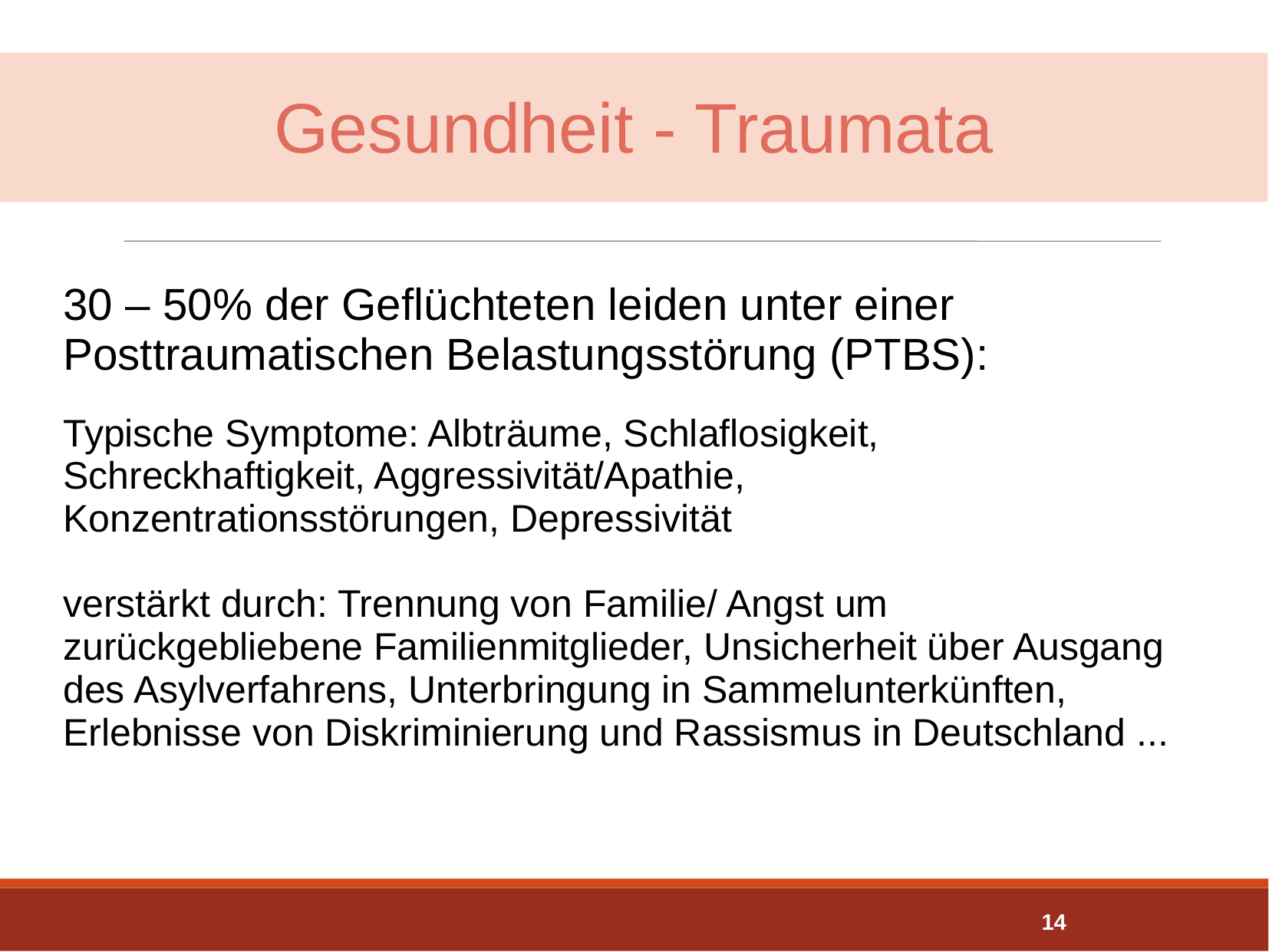

Gesundheit - Traumata
30 – 50% der Geflüchteten leiden unter einer Posttraumatischen Belastungsstörung (PTBS):

Typische Symptome: Albträume, Schlaflosigkeit, Schreckhaftigkeit, Aggressivität/Apathie, Konzentrationsstörungen, Depressivität

verstärkt durch: Trennung von Familie/ Angst um zurückgebliebene Familienmitglieder, Unsicherheit über Ausgang des Asylverfahrens, Unterbringung in Sammelunterkünften, Erlebnisse von Diskriminierung und Rassismus in Deutschland ...
14